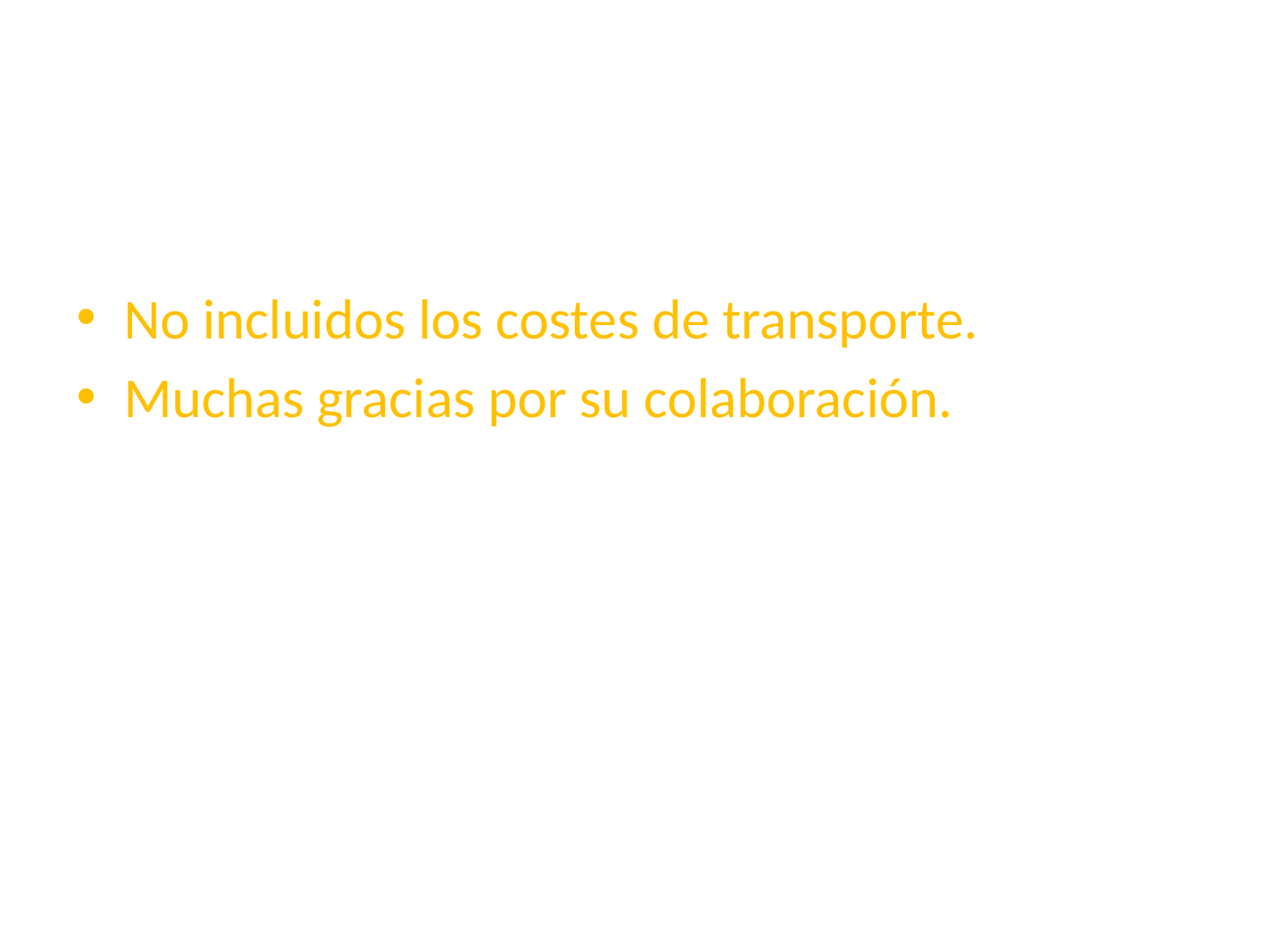

No incluidos los costes de transporte.
Muchas gracias por su colaboración.